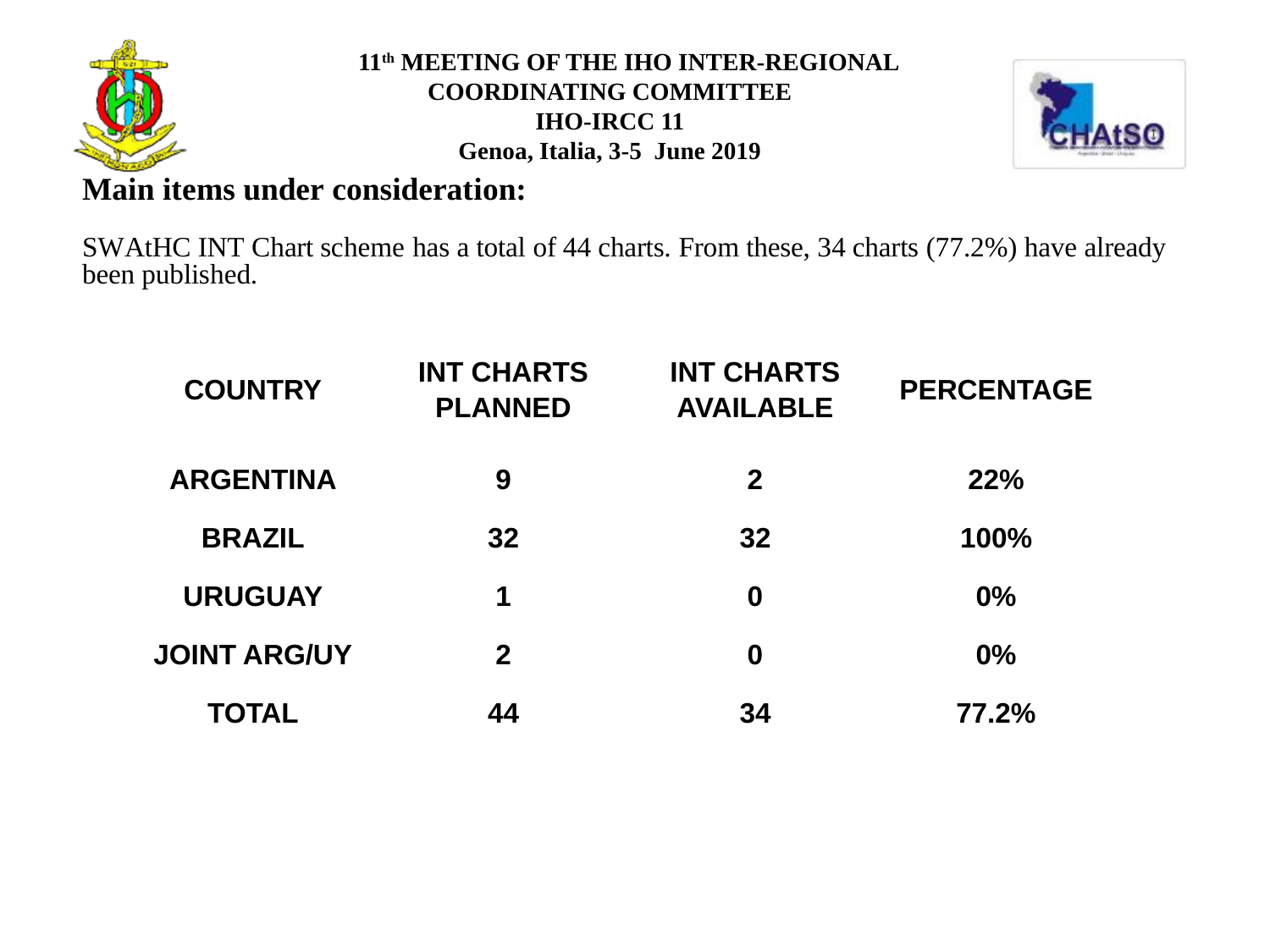

11th MEETING OF THE IHO INTER-REGIONAL COORDINATING COMMITTEE
IHO-IRCC 11
Genoa, Italia, 3-5  June 2019

Main items under consideration:

SWAtHC INT Chart scheme has a total of 44 charts. From these, 34 charts (77.2%) have already been published.
| COUNTRY | INT CHARTS PLANNED | INT CHARTS AVAILABLE | PERCENTAGE |
| --- | --- | --- | --- |
| ARGENTINA | 9 | 2 | 22% |
| BRAZIL | 32 | 32 | 100% |
| URUGUAY | 1 | 0 | 0% |
| JOINT ARG/UY | 2 | 0 | 0% |
| TOTAL | 44 | 34 | 77.2% |